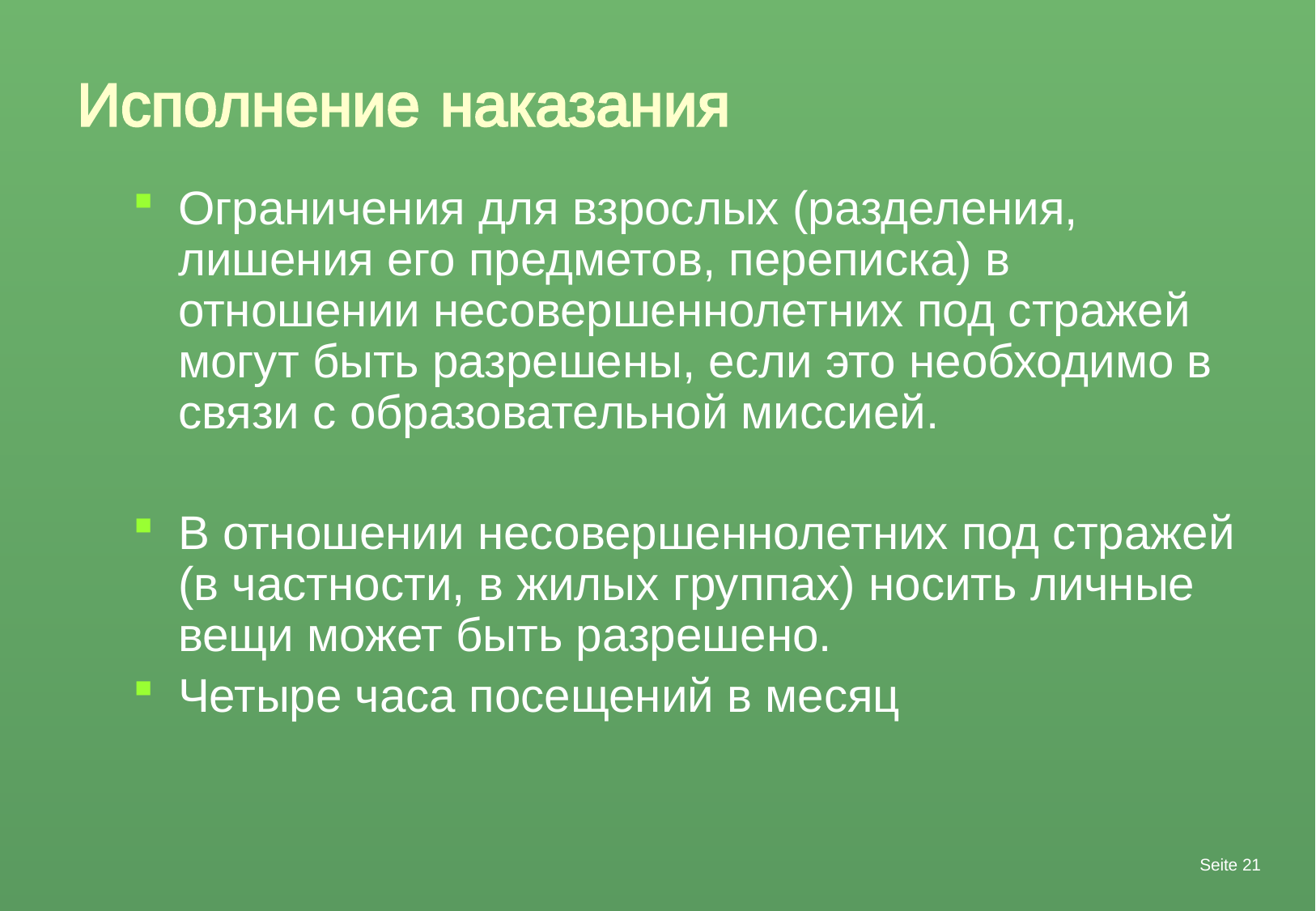

# Исполнение наказания
Ограничения для взрослых (разделения, лишения его предметов, переписка) в отношении несовершеннолетних под стражей могут быть разрешены, если это необходимо в связи с образовательной миссией.

В отношении несовершеннолетних под стражей (в частности, в жилых группах) носить личные вещи может быть разрешено.
Четыре часа посещений в месяц
Seite 21